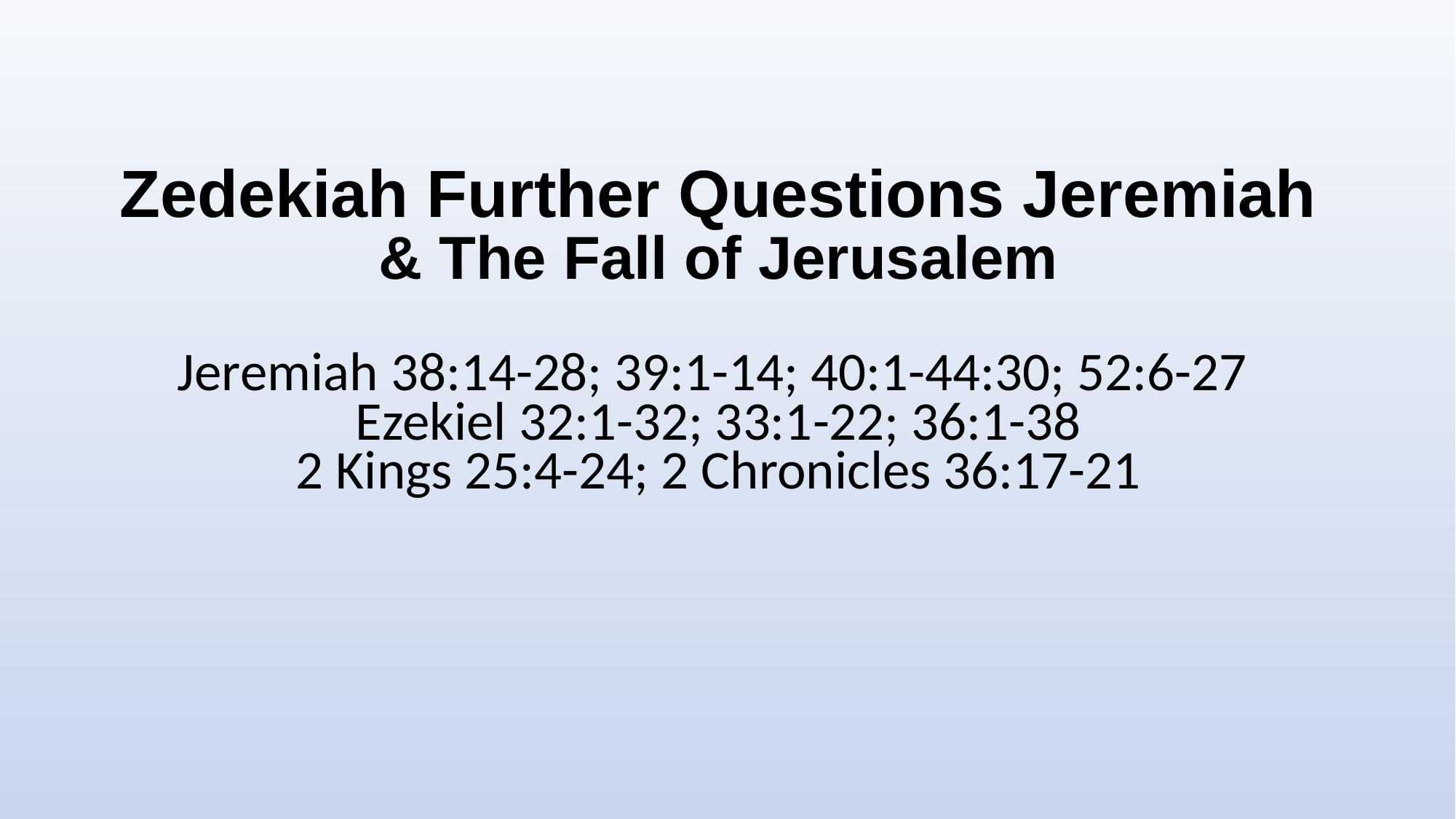

# Zedekiah Further Questions Jeremiah & The Fall of Jerusalem Jeremiah 38:14-28; 39:1-14; 40:1-44:30; 52:6-27 Ezekiel 32:1-32; 33:1-22; 36:1-38 2 Kings 25:4-24; 2 Chronicles 36:17-21